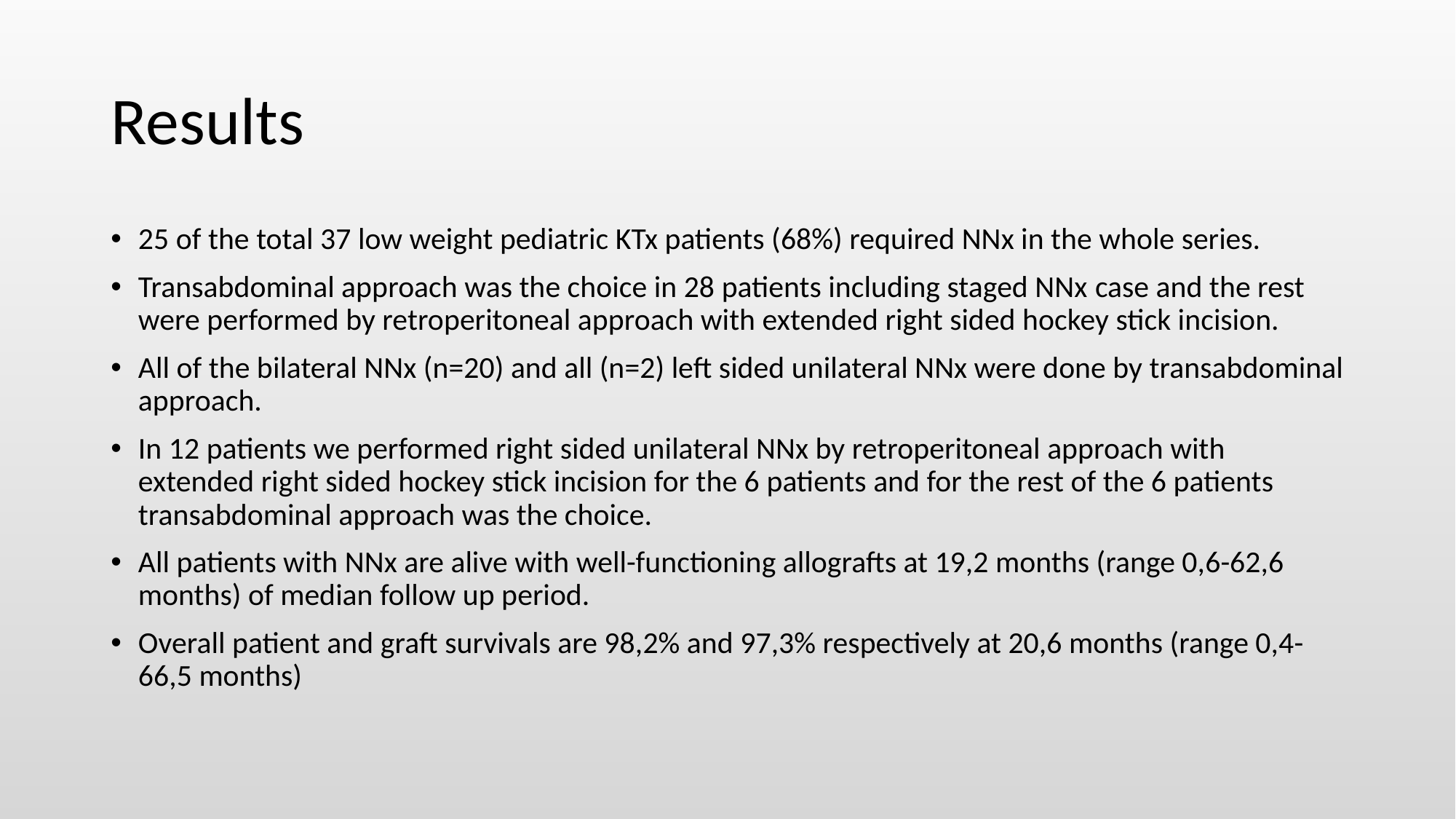

# Results
25 of the total 37 low weight pediatric KTx patients (68%) required NNx in the whole series.
Transabdominal approach was the choice in 28 patients including staged NNx case and the rest were performed by retroperitoneal approach with extended right sided hockey stick incision.
All of the bilateral NNx (n=20) and all (n=2) left sided unilateral NNx were done by transabdominal approach.
In 12 patients we performed right sided unilateral NNx by retroperitoneal approach with extended right sided hockey stick incision for the 6 patients and for the rest of the 6 patients transabdominal approach was the choice.
All patients with NNx are alive with well-functioning allografts at 19,2 months (range 0,6-62,6 months) of median follow up period.
Overall patient and graft survivals are 98,2% and 97,3% respectively at 20,6 months (range 0,4-66,5 months)